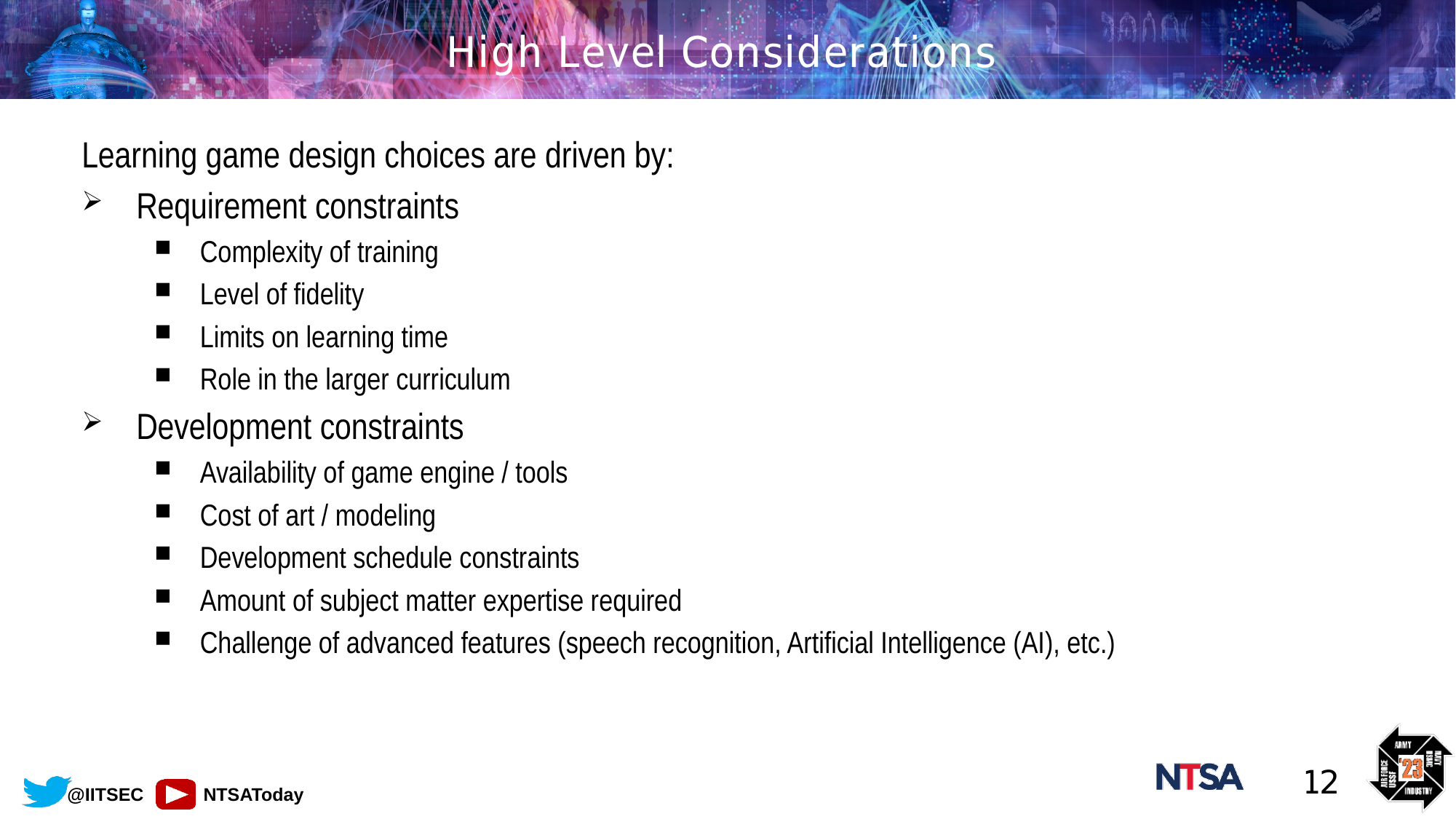

# High Level Considerations
Learning game design choices are driven by:
Requirement constraints
Complexity of training
Level of fidelity
Limits on learning time
Role in the larger curriculum
Development constraints
Availability of game engine / tools
Cost of art / modeling
Development schedule constraints
Amount of subject matter expertise required
Challenge of advanced features (speech recognition, Artificial Intelligence (AI), etc.)

12